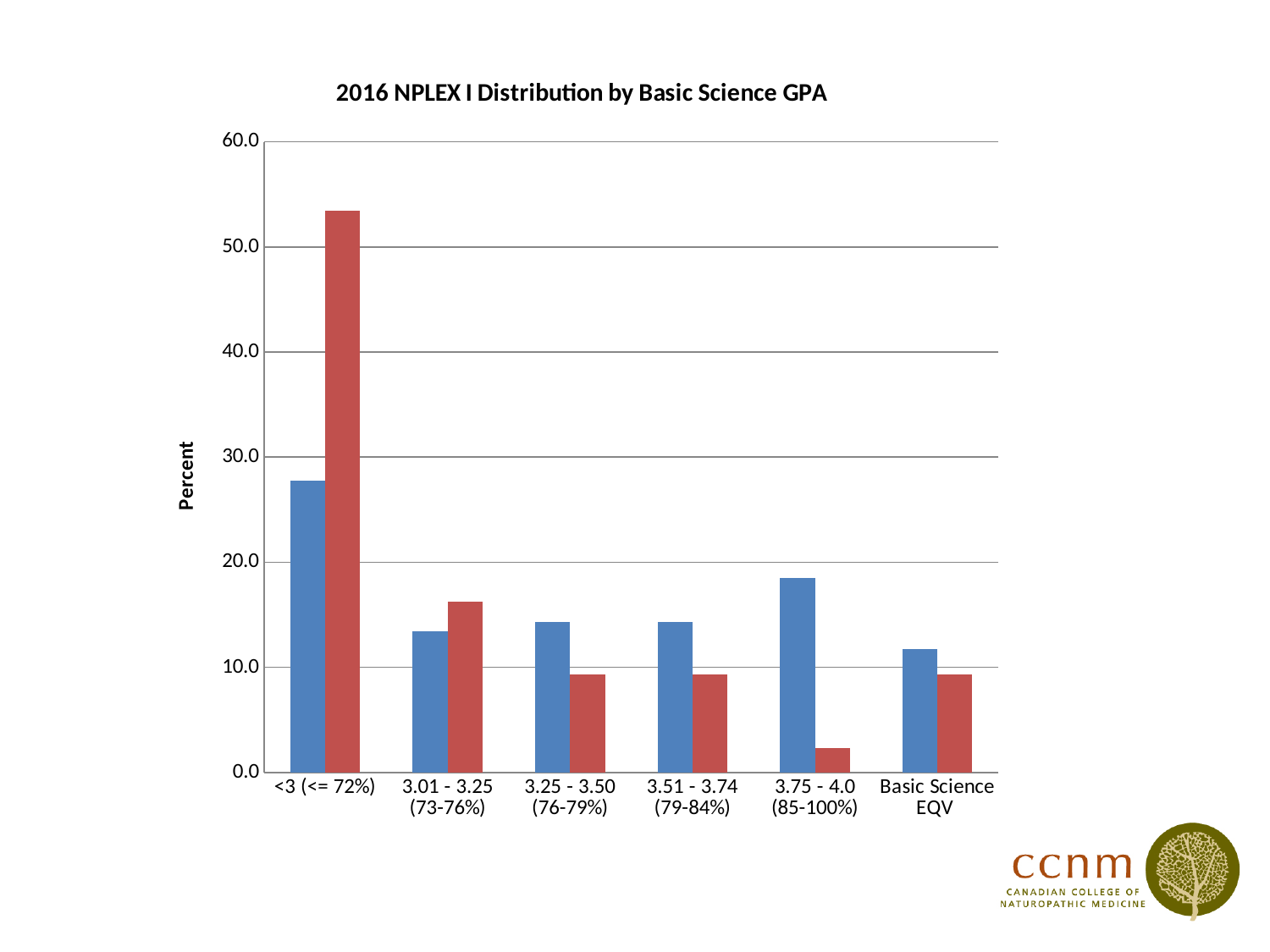

### Chart: 2016 NPLEX I Distribution by Basic Science GPA

| Category | % class | % Class (Failed) |
|---|---|---|
| <3 (<= 72%) | 27.73109243697479 | 53.48837209302325 |
| 3.01 - 3.25 (73-76%) | 13.445378151260504 | 16.27906976744186 |
| 3.25 - 3.50 (76-79%) | 14.285714285714285 | 9.30232558139535 |
| 3.51 - 3.74 (79-84%) | 14.285714285714285 | 9.30232558139535 |
| 3.75 - 4.0 (85-100%) | 18.487394957983195 | 2.3255813953488373 |
| Basic Science EQV  | 11.76470588235294 | 9.30232558139535 |